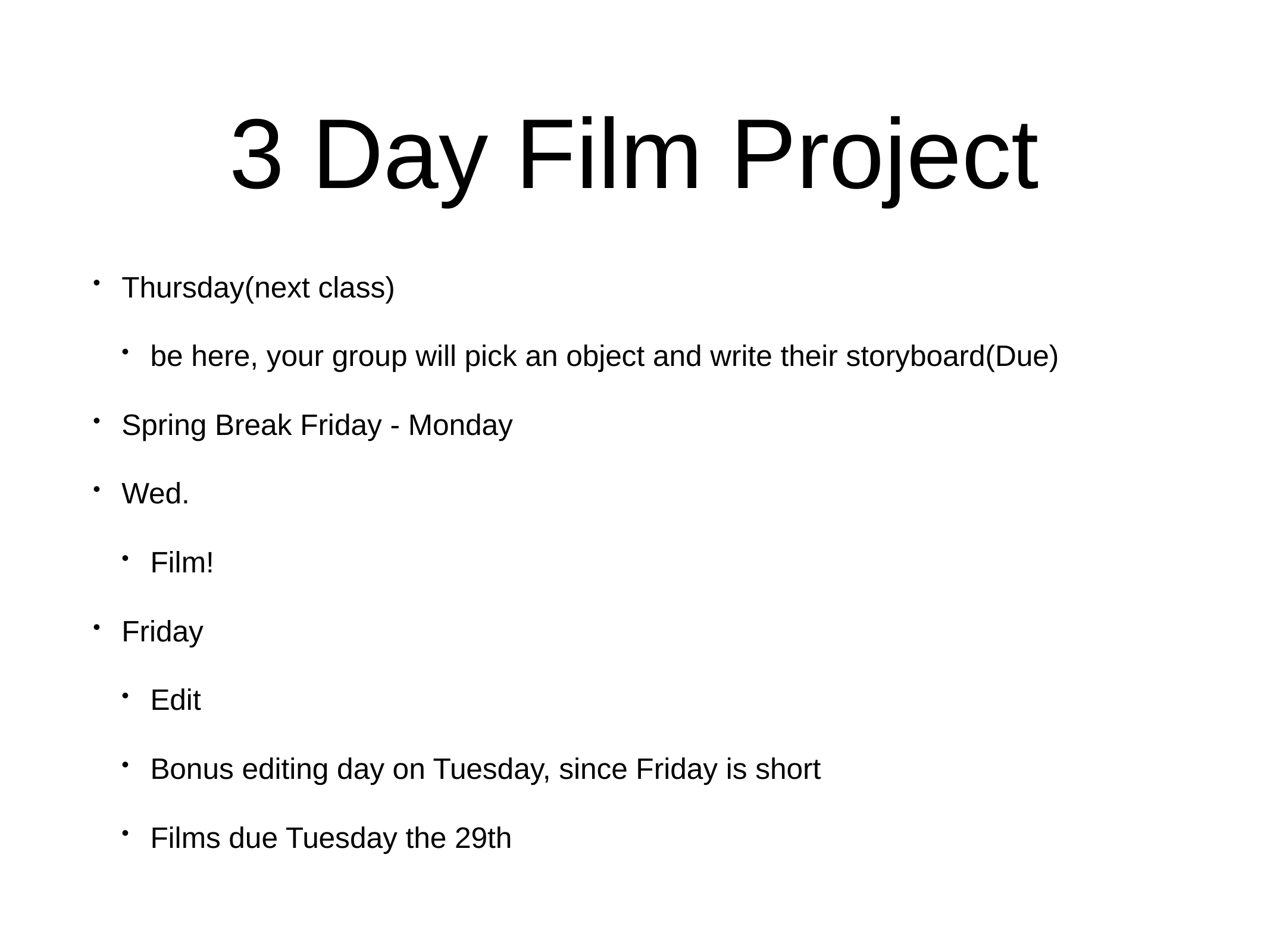

# 3 Day Film Project
Thursday(next class)
be here, your group will pick an object and write their storyboard(Due)
Spring Break Friday - Monday
Wed.
Film!
Friday
Edit
Bonus editing day on Tuesday, since Friday is short
Films due Tuesday the 29th